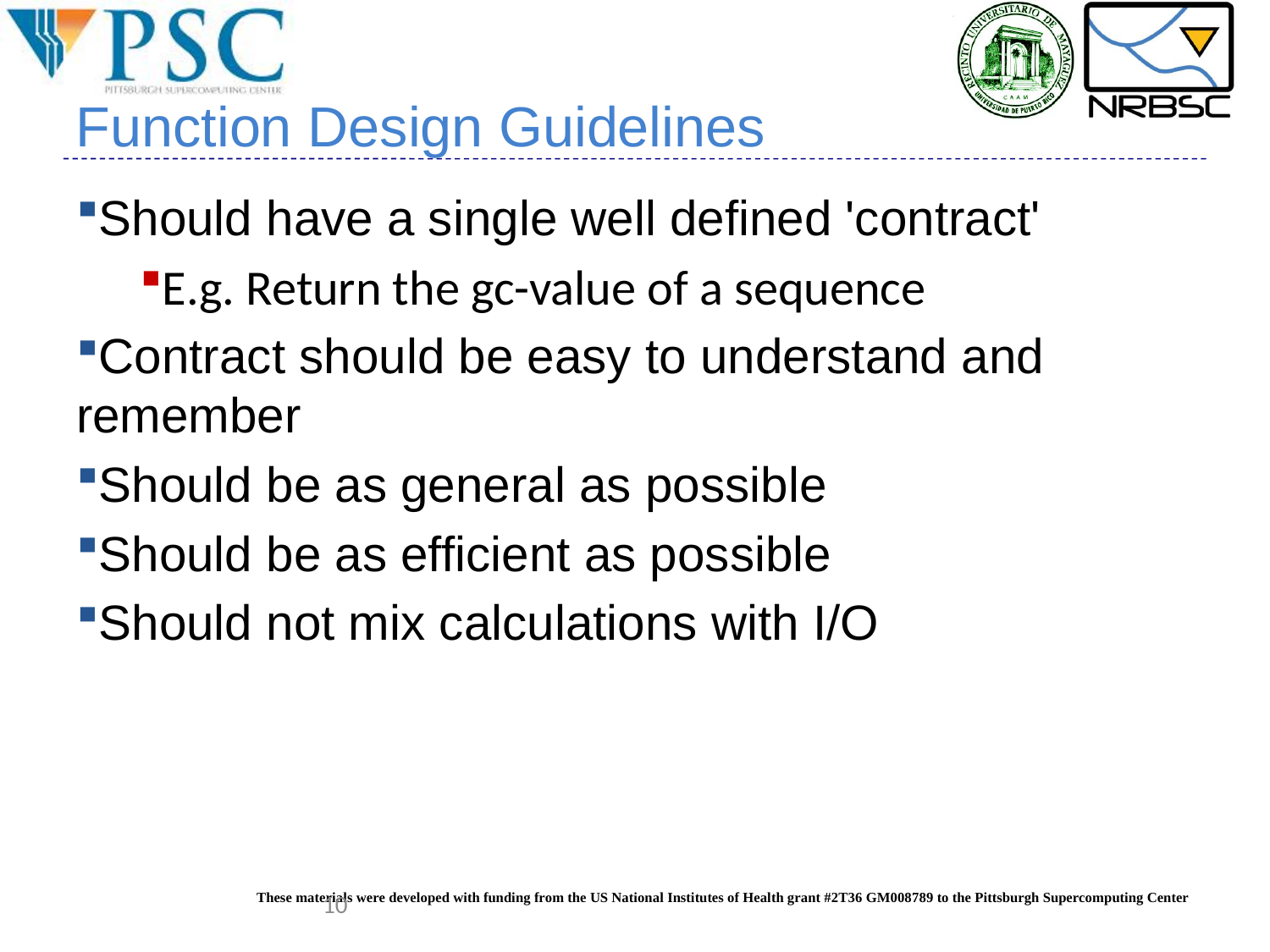

Function Design Guidelines
Should have a single well defined 'contract'
E.g. Return the gc-value of a sequence
Contract should be easy to understand and remember
Should be as general as possible
Should be as efficient as possible
Should not mix calculations with I/O
10
These materials were developed with funding from the US National Institutes of Health grant #2T36 GM008789 to the Pittsburgh Supercomputing Center